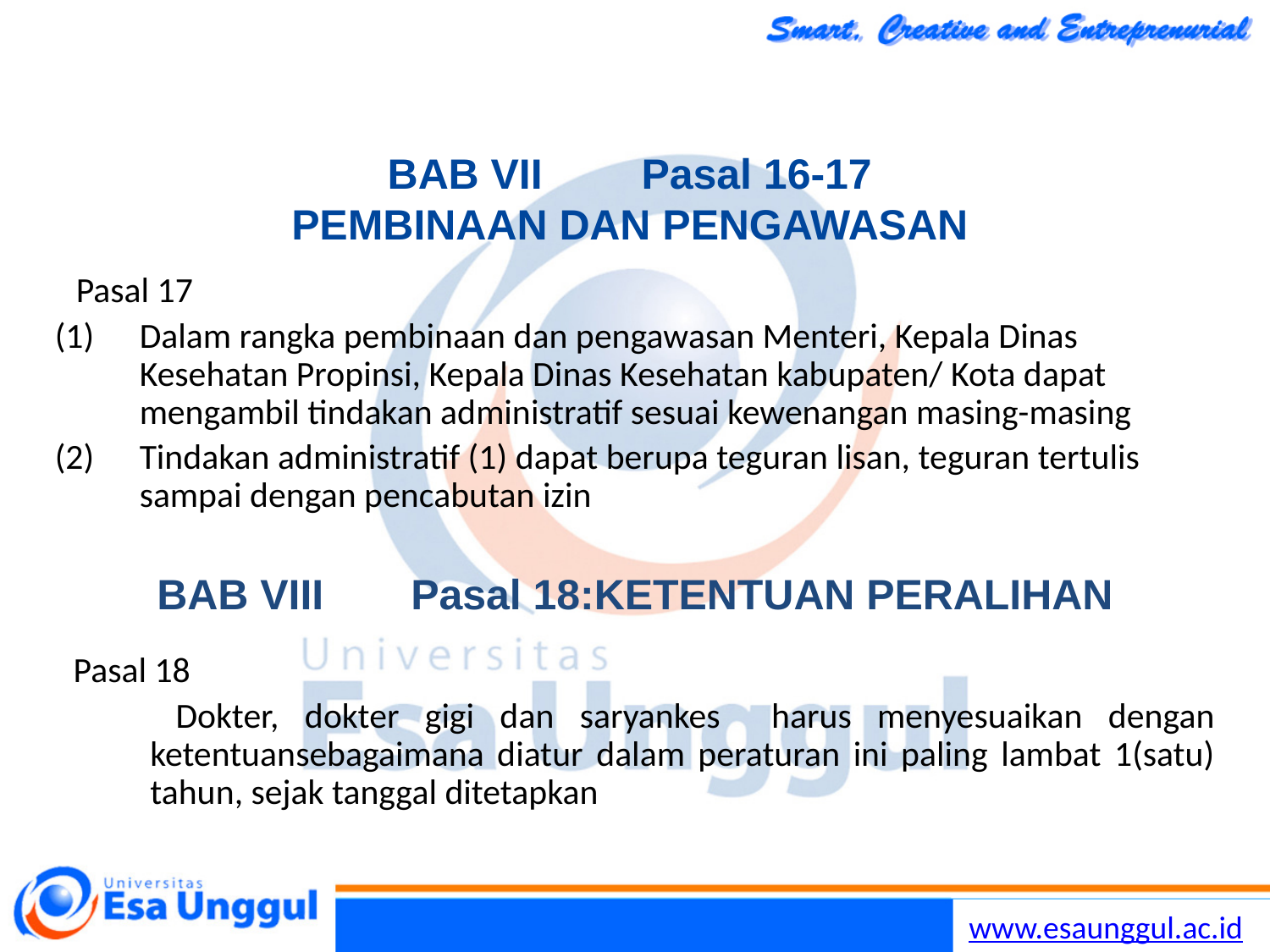

Lilywi
26
# BAB VII	Pasal 16-17 PEMBINAAN DAN PENGAWASAN

  Pasal 17
Dalam rangka pembinaan dan pengawasan Menteri, Kepala Dinas Kesehatan Propinsi, Kepala Dinas Kesehatan kabupaten/ Kota dapat mengambil tindakan administratif sesuai kewenangan masing-masing
Tindakan administratif (1) dapat berupa teguran lisan, teguran tertulis sampai dengan pencabutan izin
BAB VIII	Pasal 18:KETENTUAN PERALIHAN
 Pasal 18
	 Dokter, dokter gigi dan saryankes  harus menyesuaikan dengan ketentuansebagaimana diatur dalam peraturan ini paling lambat 1(satu) tahun, sejak tanggal ditetapkan